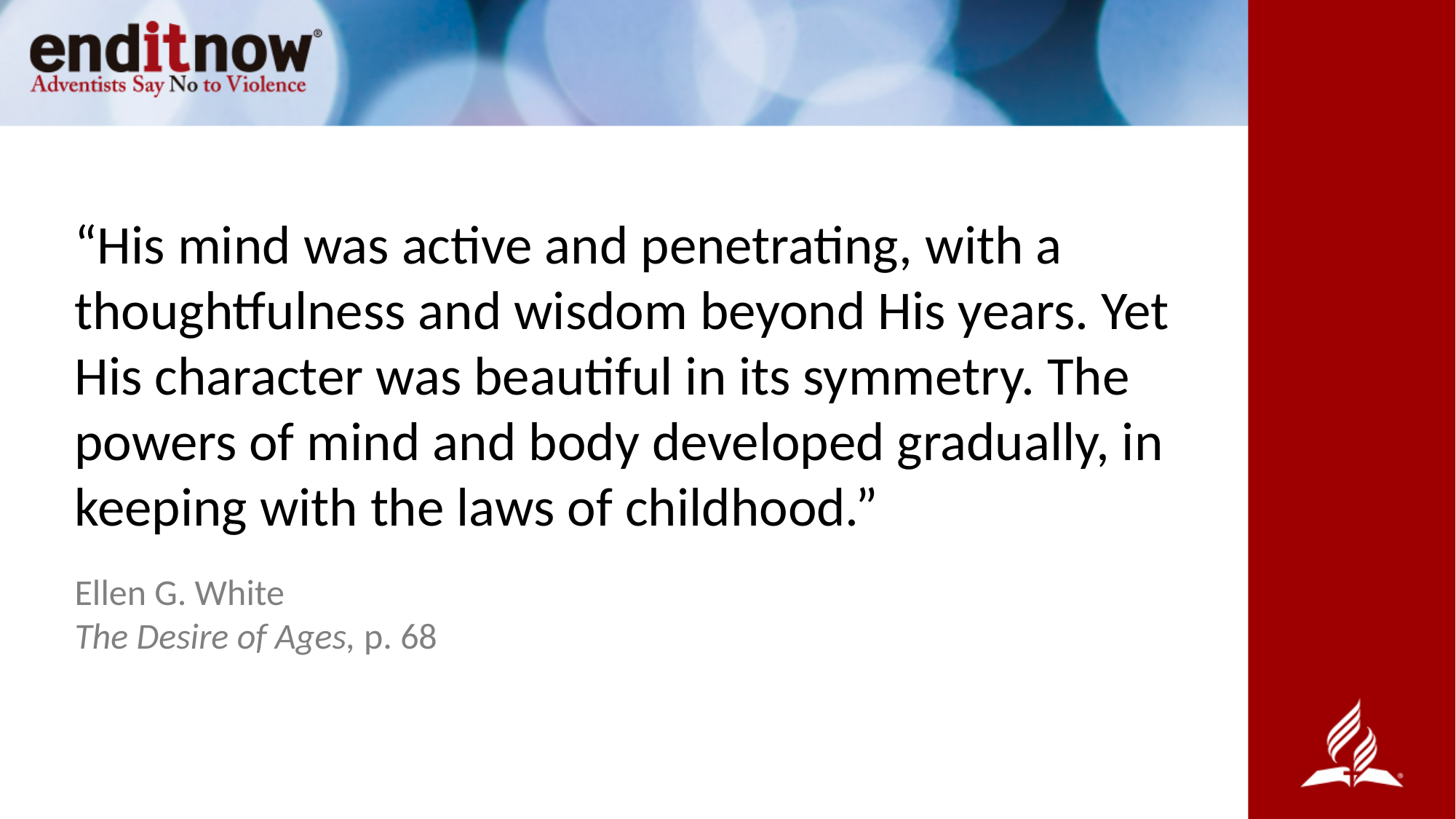

“His mind was active and penetrating, with a thoughtfulness and wisdom beyond His years. Yet His character was beautiful in its symmetry. The powers of mind and body developed gradually, in keeping with the laws of childhood.”
Ellen G. White
The Desire of Ages, p. 68